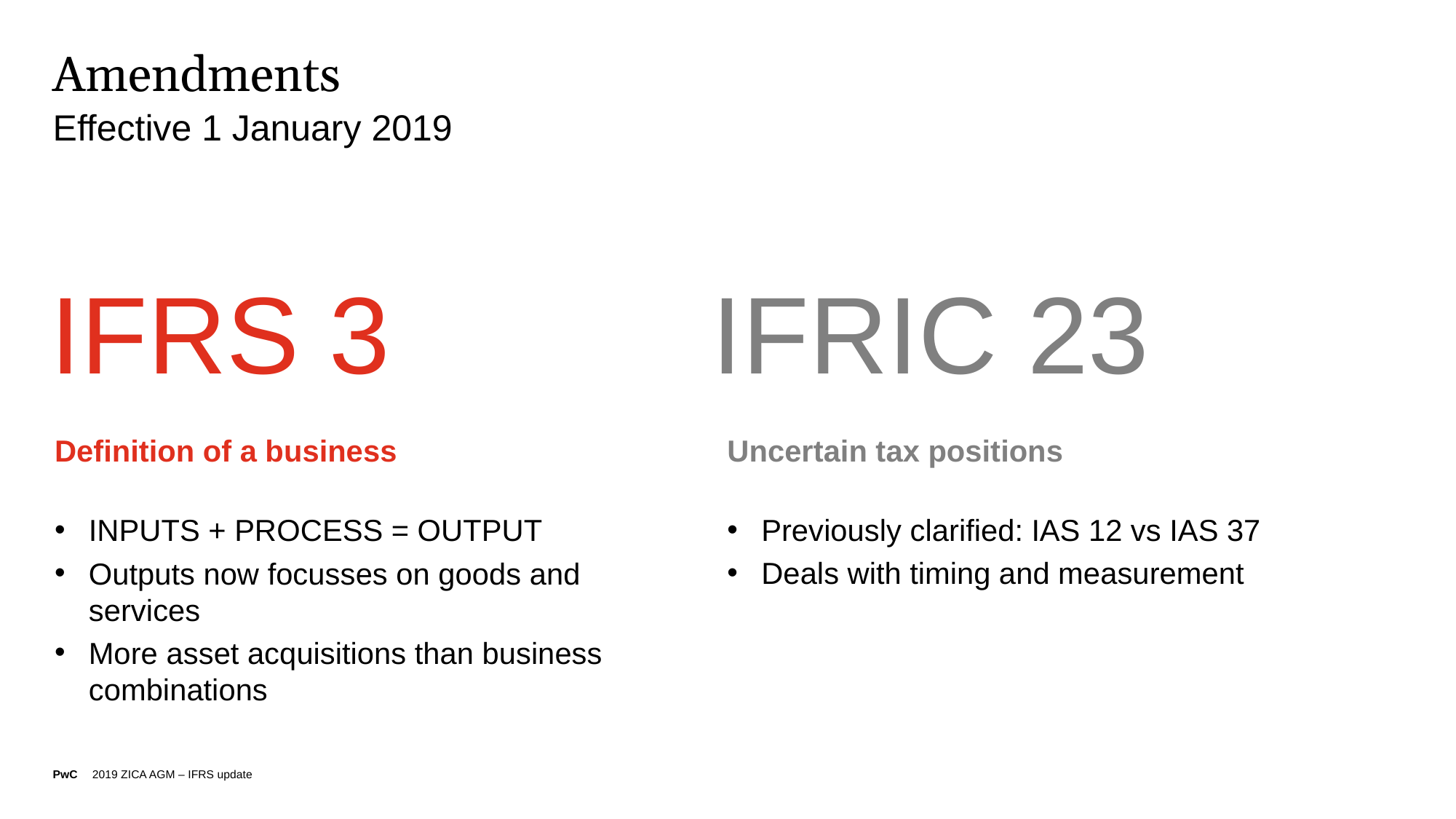

# Amendments
Effective 1 January 2019
IFRS 3
IFRIC 23
Uncertain tax positions

Previously clarified: IAS 12 vs IAS 37
Deals with timing and measurement
Definition of a business

INPUTS + PROCESS = OUTPUT
Outputs now focusses on goods and services
More asset acquisitions than business combinations